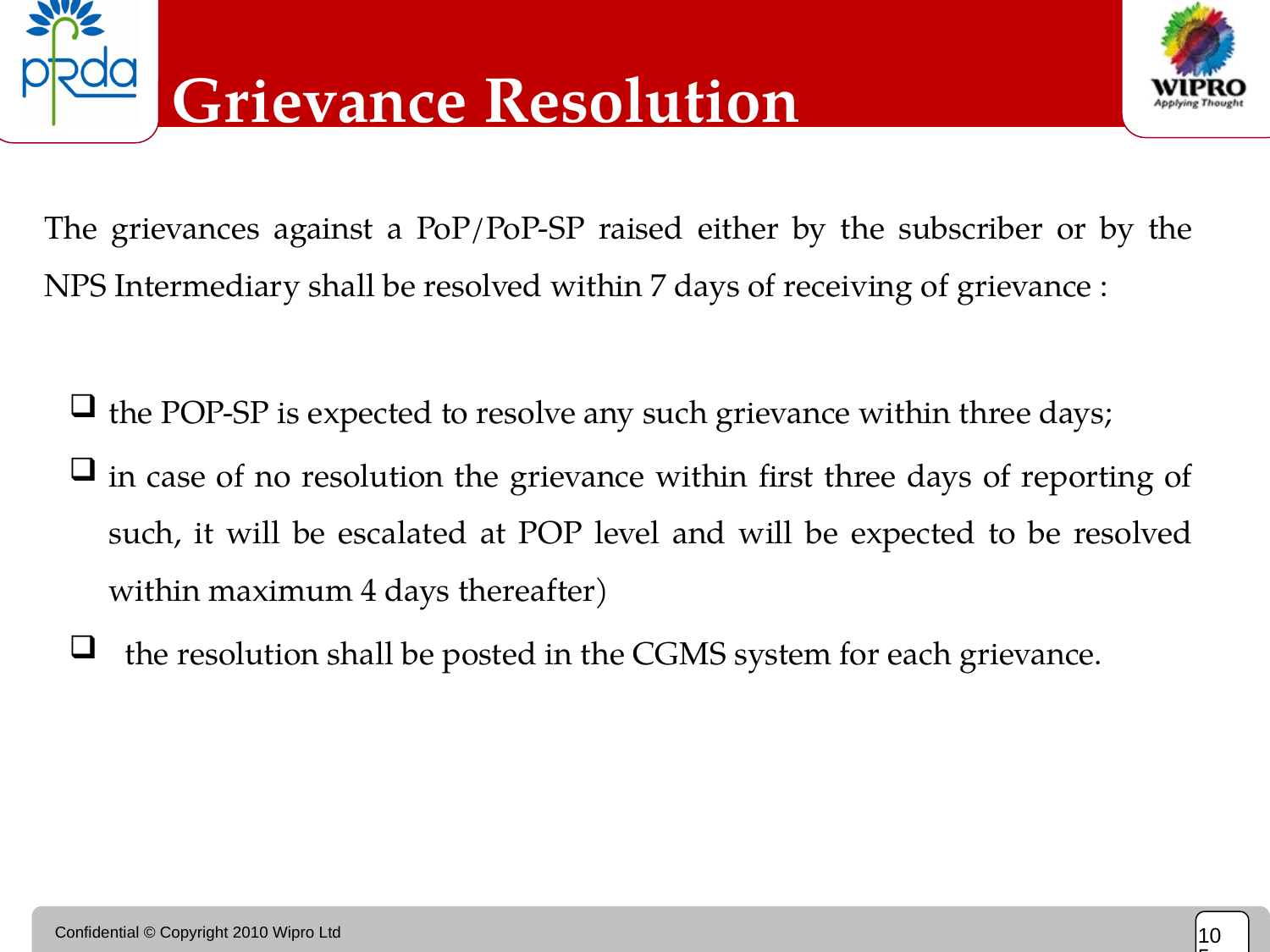

# Grievance Resolution

The grievances against a PoP/PoP-SP raised either by the subscriber or by the NPS Intermediary shall be resolved within 7 days of receiving of grievance :

the POP-SP is expected to resolve any such grievance within three days;
in case of no resolution the grievance within first three days of reporting of such, it will be escalated at POP level and will be expected to be resolved within maximum 4 days thereafter)
  the resolution shall be posted in the CGMS system for each grievance.